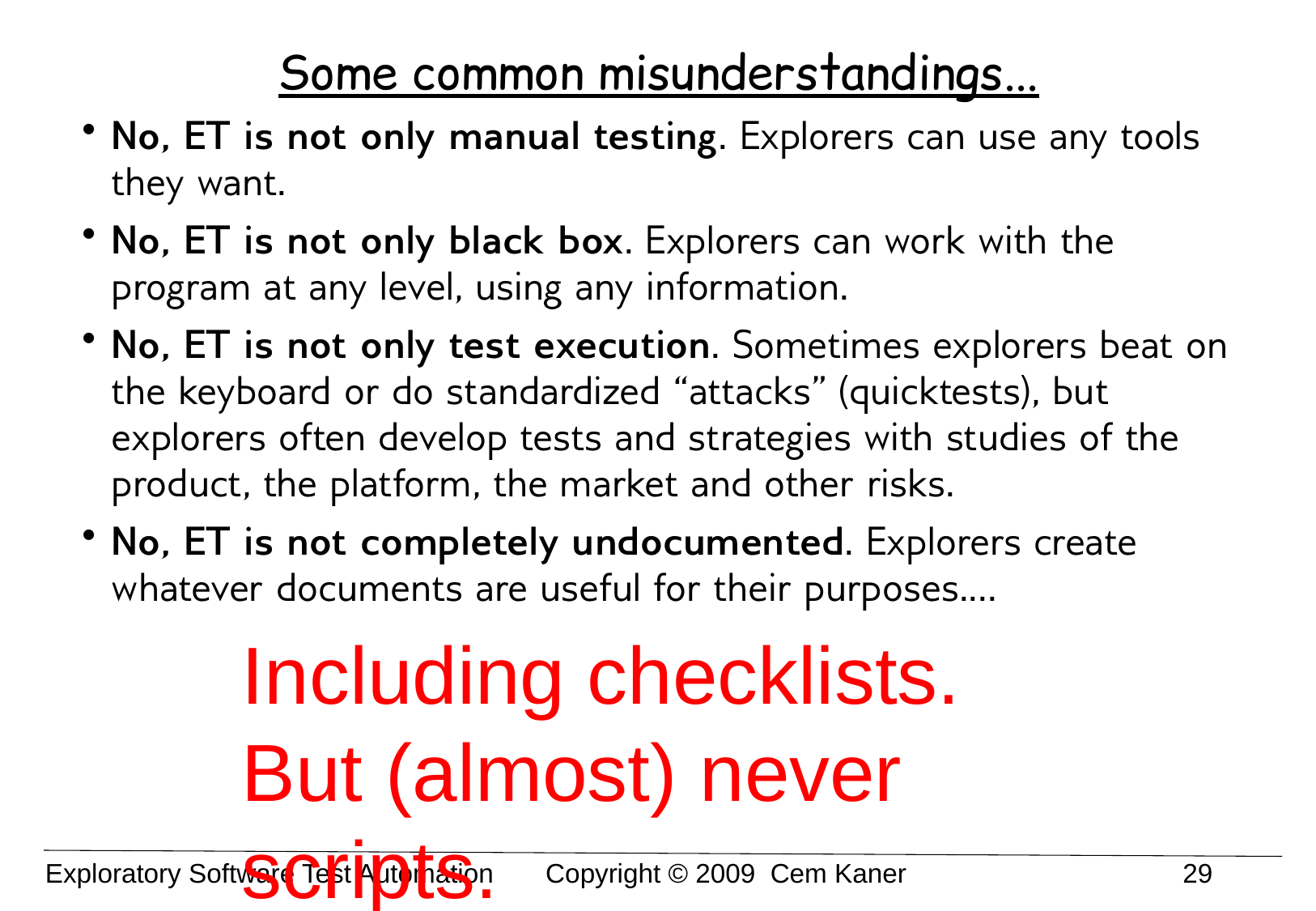

# Some common misunderstandings...
No, ET is not only manual testing. Explorers can use any tools they want.
No, ET is not only black box. Explorers can work with the program at any level, using any information.
No, ET is not only test execution. Sometimes explorers beat on the keyboard or do standardized “attacks” (quicktests), but explorers often develop tests and strategies with studies of the product, the platform, the market and other risks.
No, ET is not completely undocumented. Explorers create whatever documents are useful for their purposes....
Including checklists.
But (almost) never scripts.